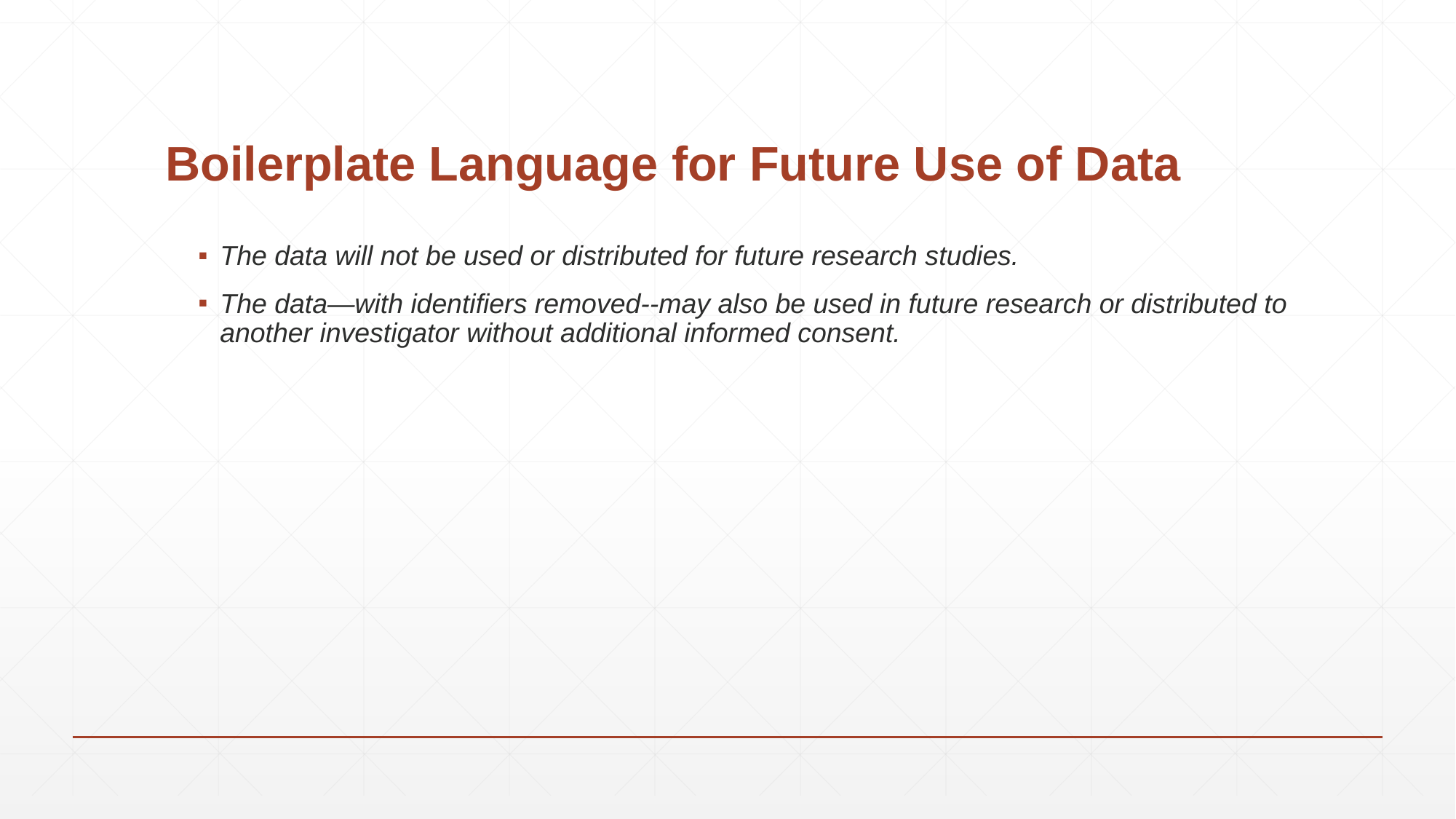

# Boilerplate Language for Future Use of Data
The data will not be used or distributed for future research studies.
The data—with identifiers removed--may also be used in future research or distributed to another investigator without additional informed consent.